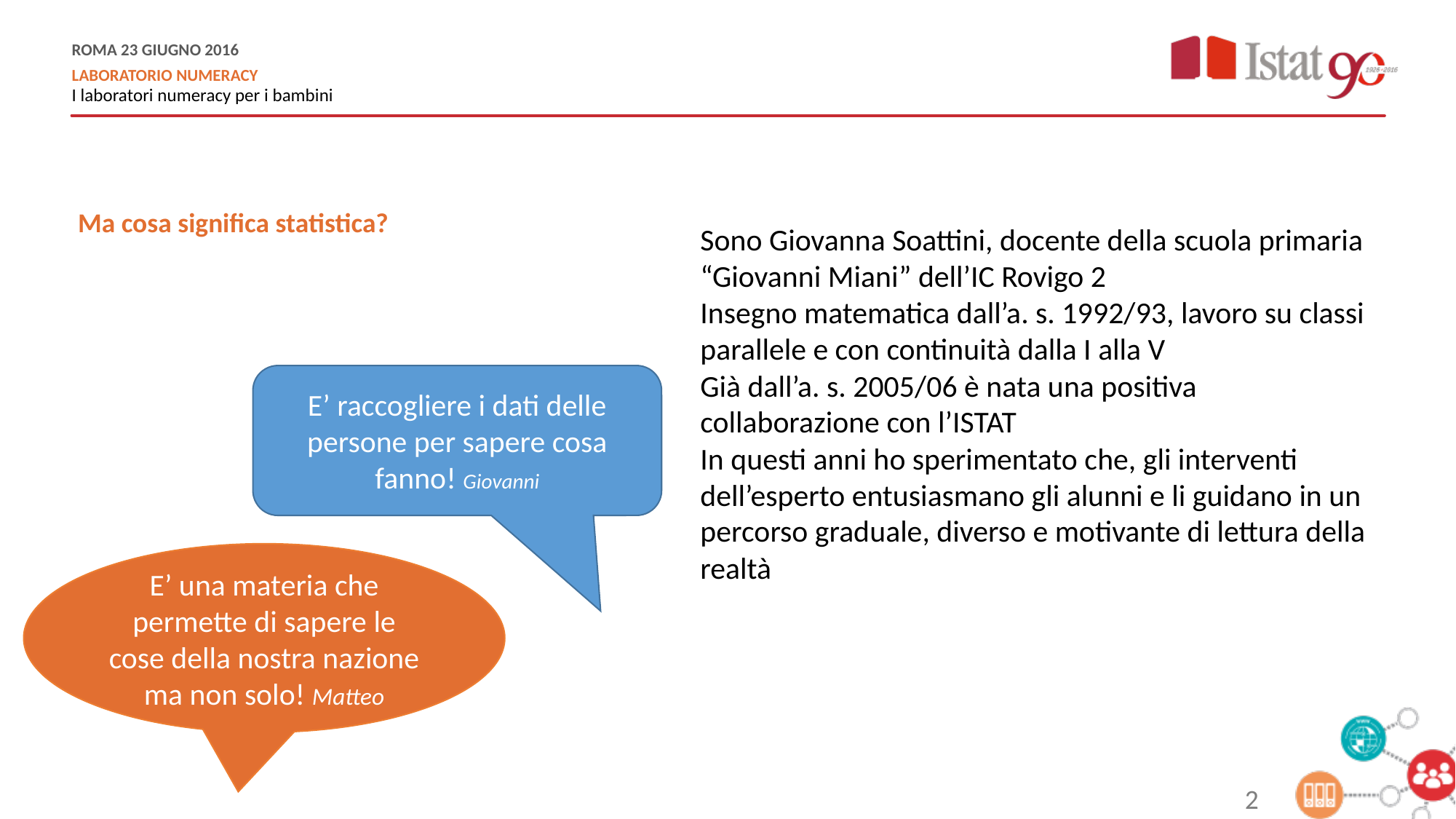

Ma cosa significa statistica?
Sono Giovanna Soattini, docente della scuola primaria “Giovanni Miani” dell’IC Rovigo 2
Insegno matematica dall’a. s. 1992/93, lavoro su classi parallele e con continuità dalla I alla V
Già dall’a. s. 2005/06 è nata una positiva collaborazione con l’ISTAT
In questi anni ho sperimentato che, gli interventi dell’esperto entusiasmano gli alunni e li guidano in un percorso graduale, diverso e motivante di lettura della realtà

E’ raccogliere i dati delle persone per sapere cosa fanno! Giovanni
E’ una materia che permette di sapere le cose della nostra nazione ma non solo! Matteo
2